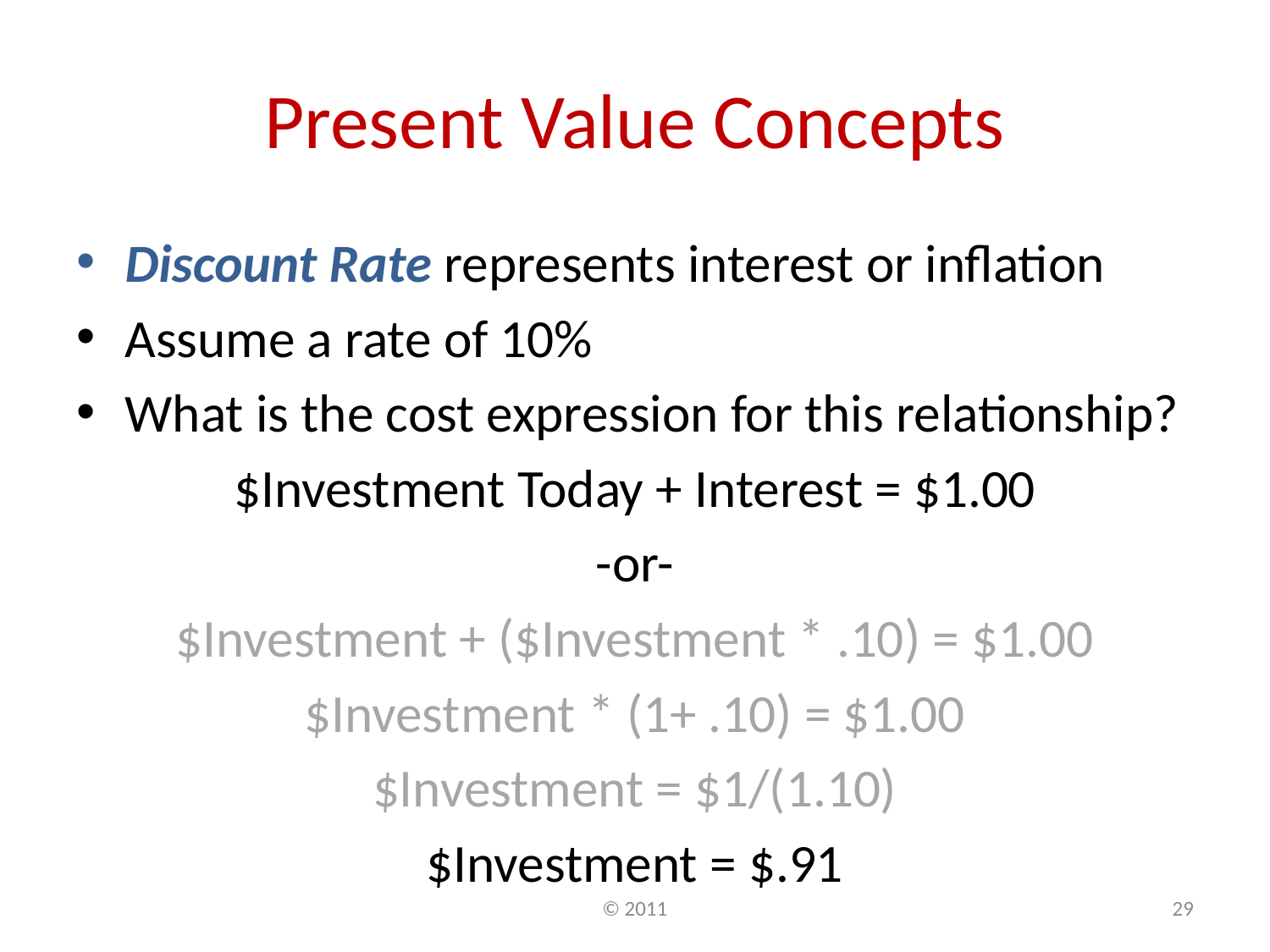

# Present Value Concepts
Discount Rate represents interest or inflation
Assume a rate of 10%
What is the cost expression for this relationship?
$Investment Today + Interest = $1.00
-or-
$Investment + ($Investment * .10) = $1.00
$Investment * (1+ .10) = $1.00
$Investment = $1/(1.10)
$Investment = $.91

© 2011
29